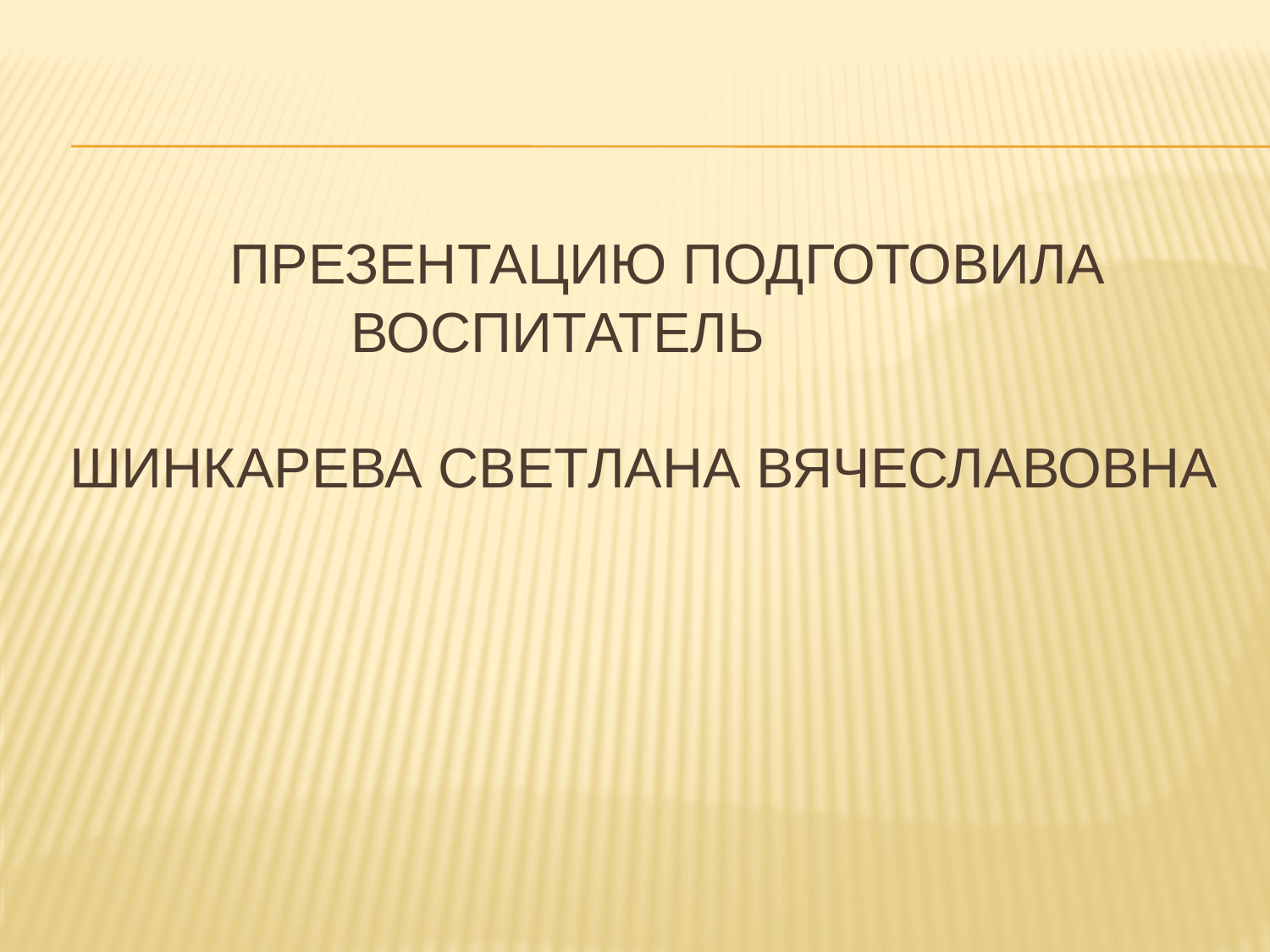

# Презентацию подготовила воспитатель Шинкарева Светлана Вячеславовна